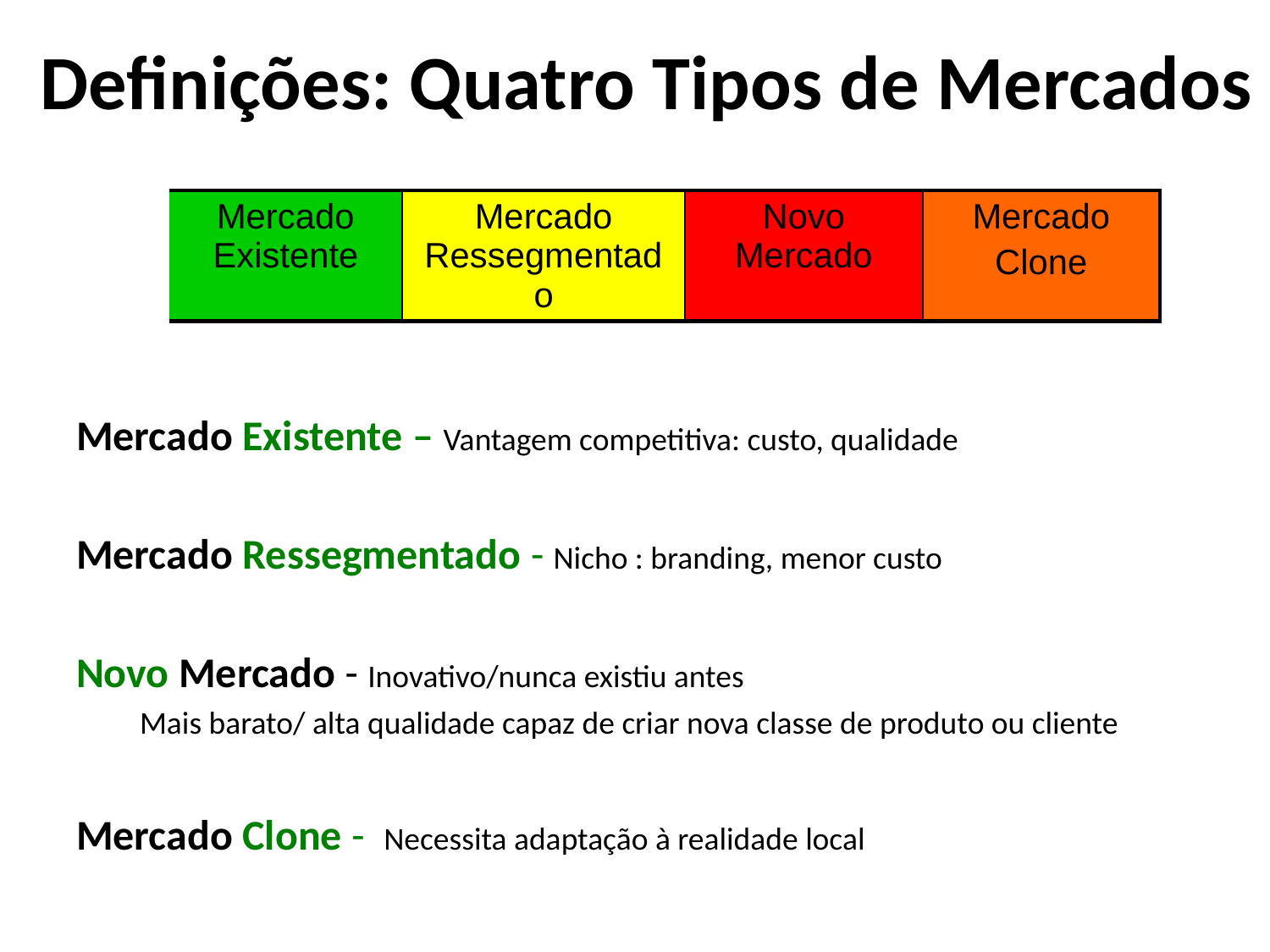

# Definições: Quatro Tipos de Mercados
| Mercado Existente | Mercado Ressegmentado | Novo Mercado | Mercado Clone |
| --- | --- | --- | --- |
Mercado Existente – Vantagem competitiva: custo, qualidade

Mercado Ressegmentado - Nicho : branding, menor custo

Novo Mercado - Inovativo/nunca existiu antes
Mais barato/ alta qualidade capaz de criar nova classe de produto ou cliente

Mercado Clone -  Necessita adaptação à realidade local